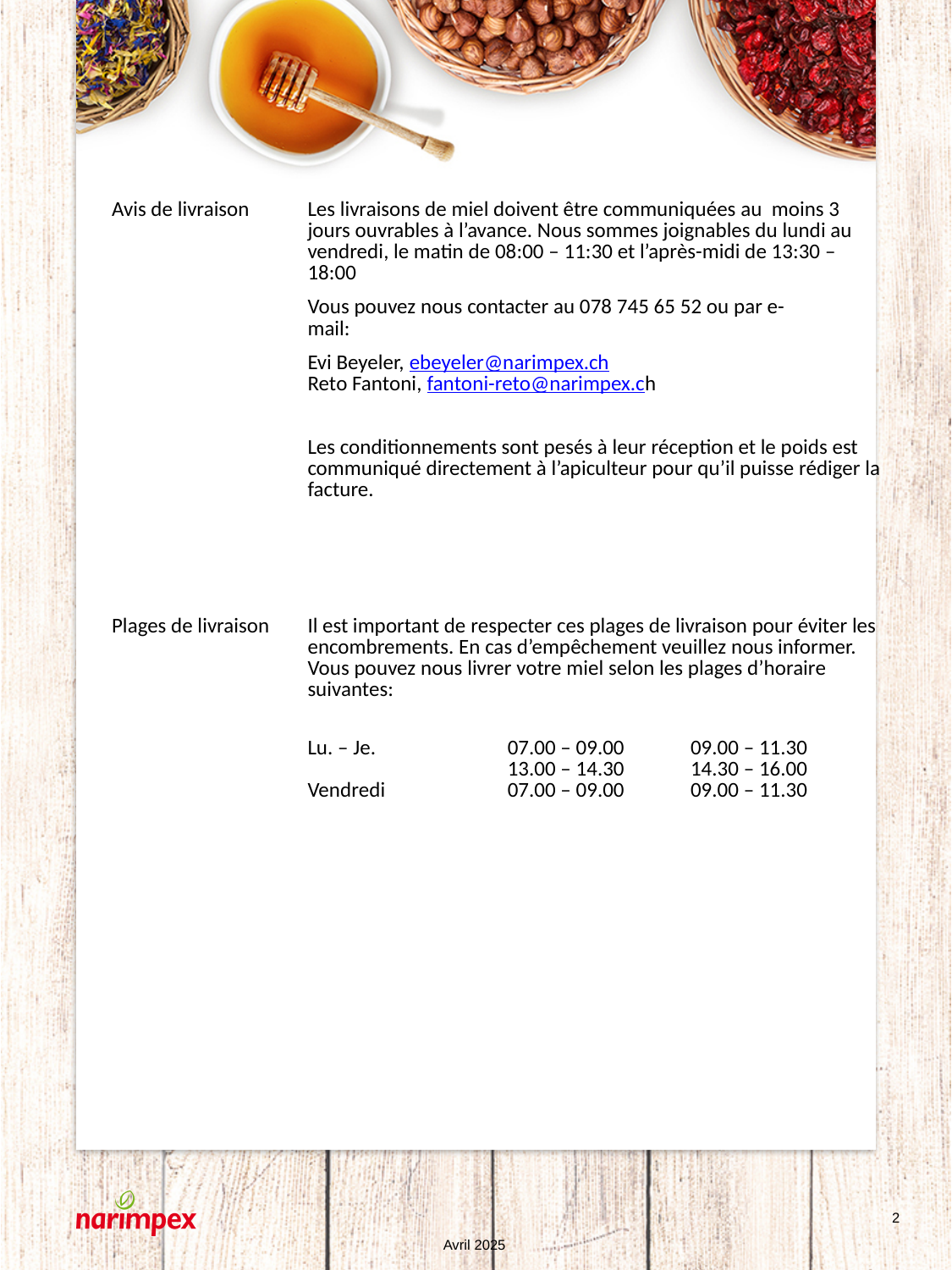

| Avis de livraison | Les livraisons de miel doivent être communiquées au moins 3 jours ouvrables à l’avance. Nous sommes joignables du lundi au vendredi, le matin de 08:00 – 11:30 et l’après-midi de 13:30 – 18:00 |  |  |  |  |
| --- | --- | --- | --- | --- | --- |
|  | Vous pouvez nous contacter au 078 745 65 52 ou par e-mail: |  |  |  |  |
|  | Evi Beyeler, ebeyeler@narimpex.ch Reto Fantoni, fantoni-reto@narimpex.ch Les conditionnements sont pesés à leur réception et le poids est communiqué directement à l’apiculteur pour qu’il puisse rédiger la facture. |  |  |  |  |
| Plages de livraison | Il est important de respecter ces plages de livraison pour éviter les encombrements. En cas d’empêchement veuillez nous informer. Vous pouvez nous livrer votre miel selon les plages d’horaire suivantes: |  |  |  |  |
|  | Lu. – Je. Vendredi | 07.00 – 09.00 13.00 – 14.30 07.00 – 09.00 | 09.00 – 11.30 14.30 – 16.00 09.00 – 11.30 |  |  |
|  |  |  |  |  |  |
|  |  |  |  |  |  |
Avril 2025